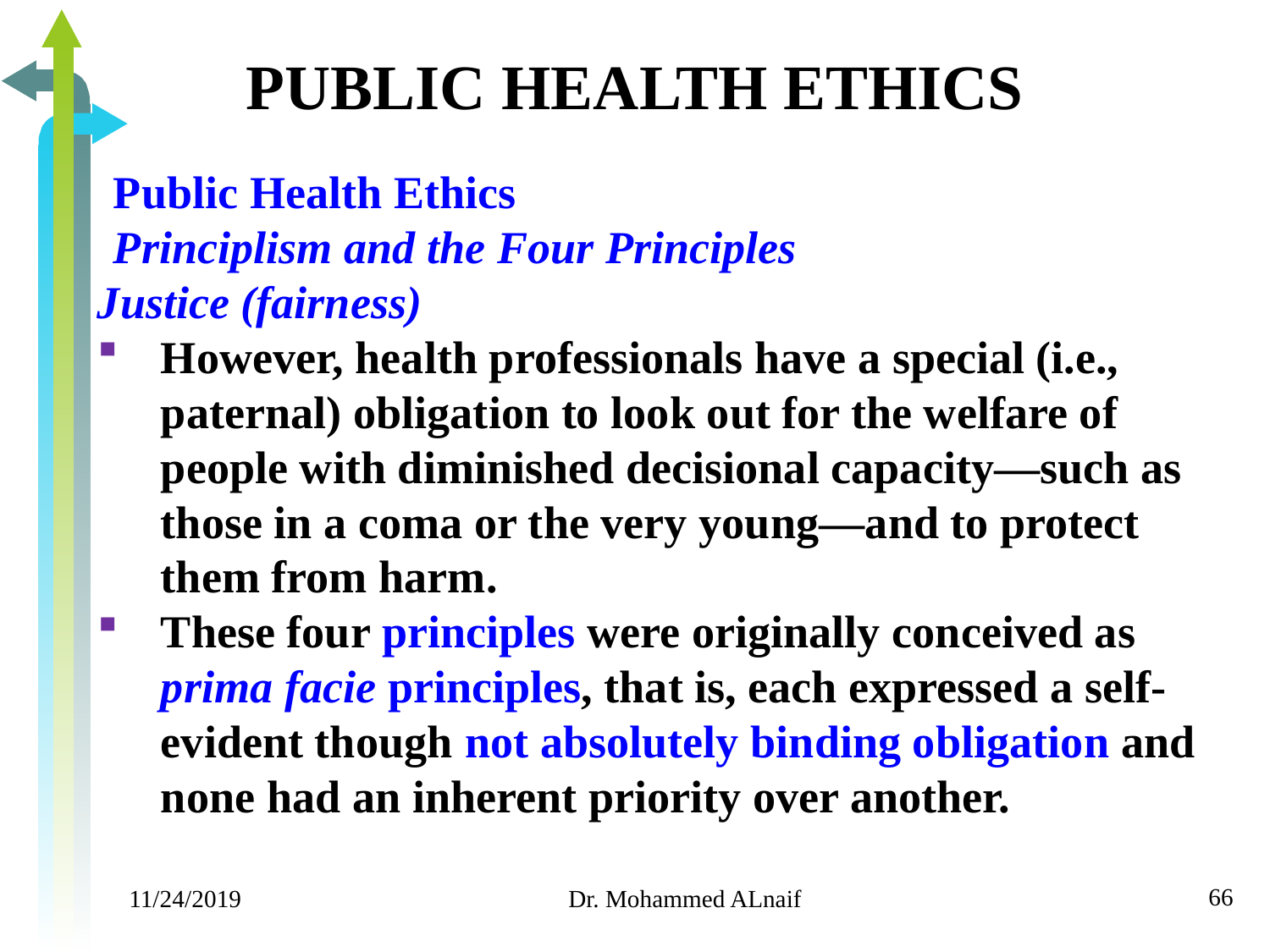

# PUBLIC HEALTH ETHICS
Public Health Ethics
Principlism and the Four Principles
Justice (fairness)
However, health professionals have a special (i.e., paternal) obligation to look out for the welfare of people with diminished decisional capacity—such as those in a coma or the very young—and to protect them from harm.
These four principles were originally conceived as prima facie principles, that is, each expressed a self-evident though not absolutely binding obligation and none had an inherent priority over another.
66
11/24/2019
Dr. Mohammed ALnaif